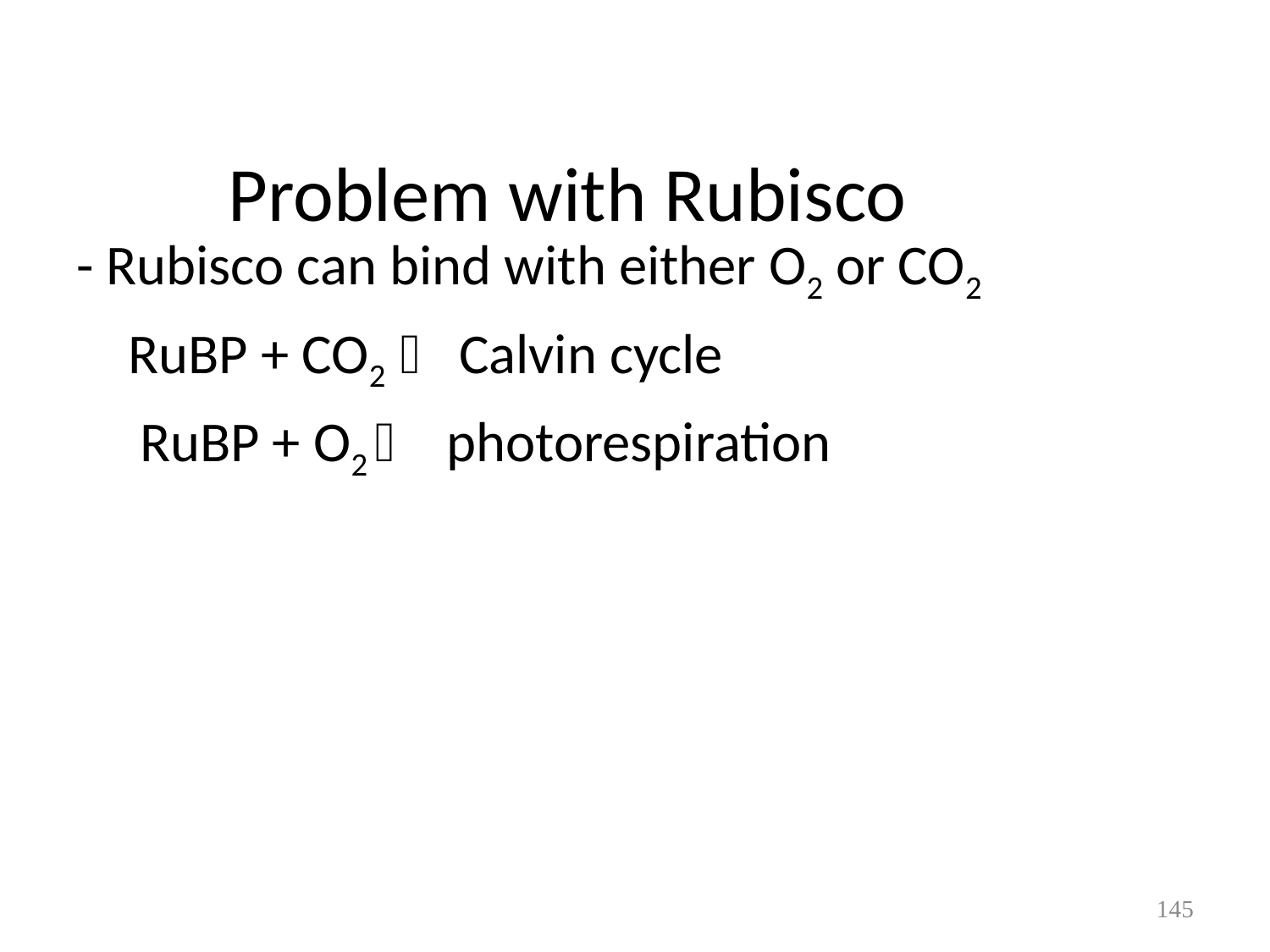

# Problem with Rubisco
- Rubisco can bind with either O2 or CO2
       RuBP + CO2  → Calvin cycle
     RuBP + O2 →  photorespiration
145